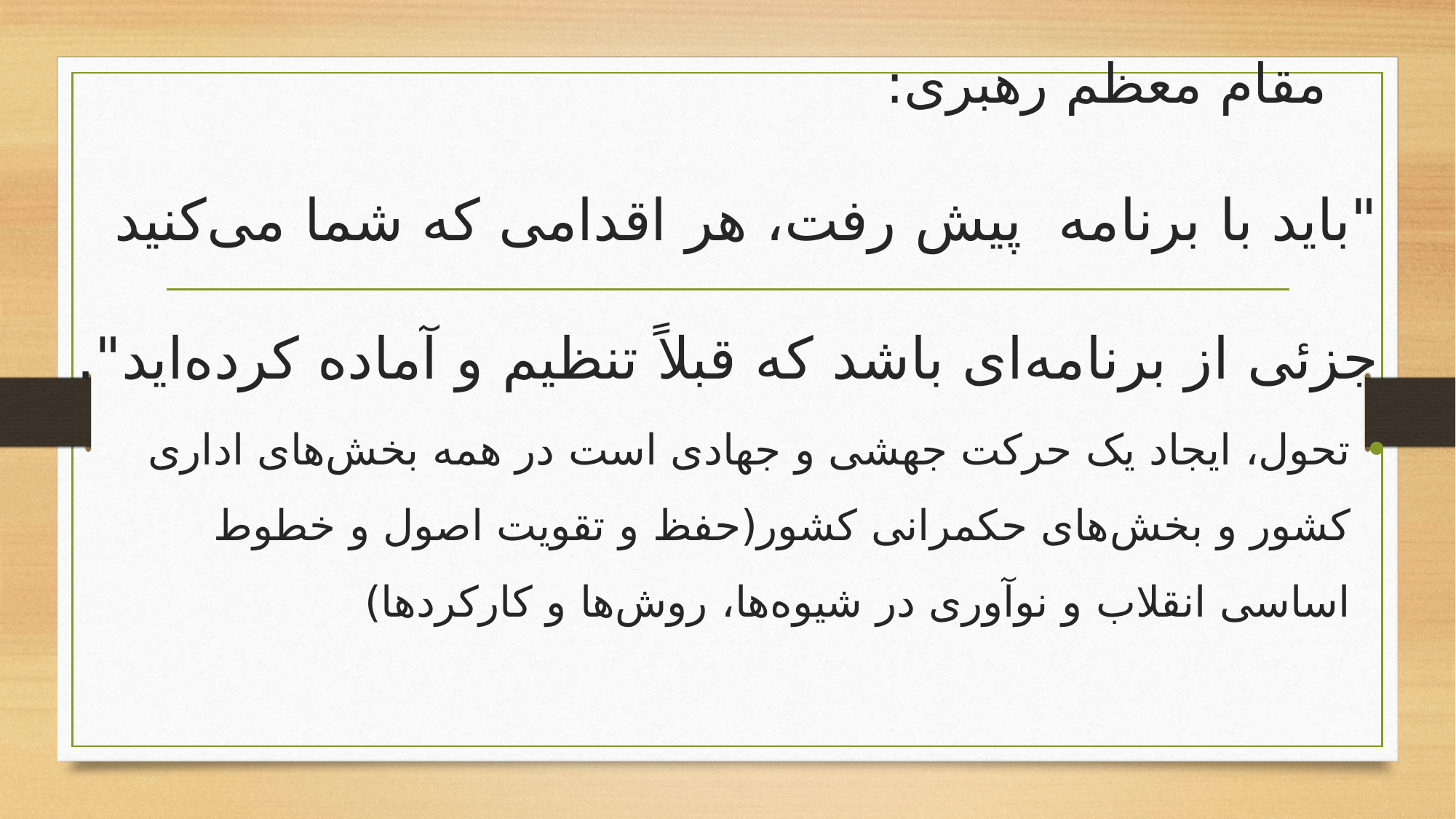

# مقام معظم رهبری: "باید با برنامه  پیش رفت، هر اقدامی که شما می‌کنید جزئی از برنامه‌ای باشد که قبلاً تنظیم و آماده کرده‌اید".
تحول، ایجاد یک حرکت جهشی و جهادی است در همه بخش‌های اداری کشور و بخش‌های حکمرانی کشور(حفظ و تقویت اصول و خطوط اساسی انقلاب و نوآوری در شیوه‌ها، روش‌ها و کارکردها)